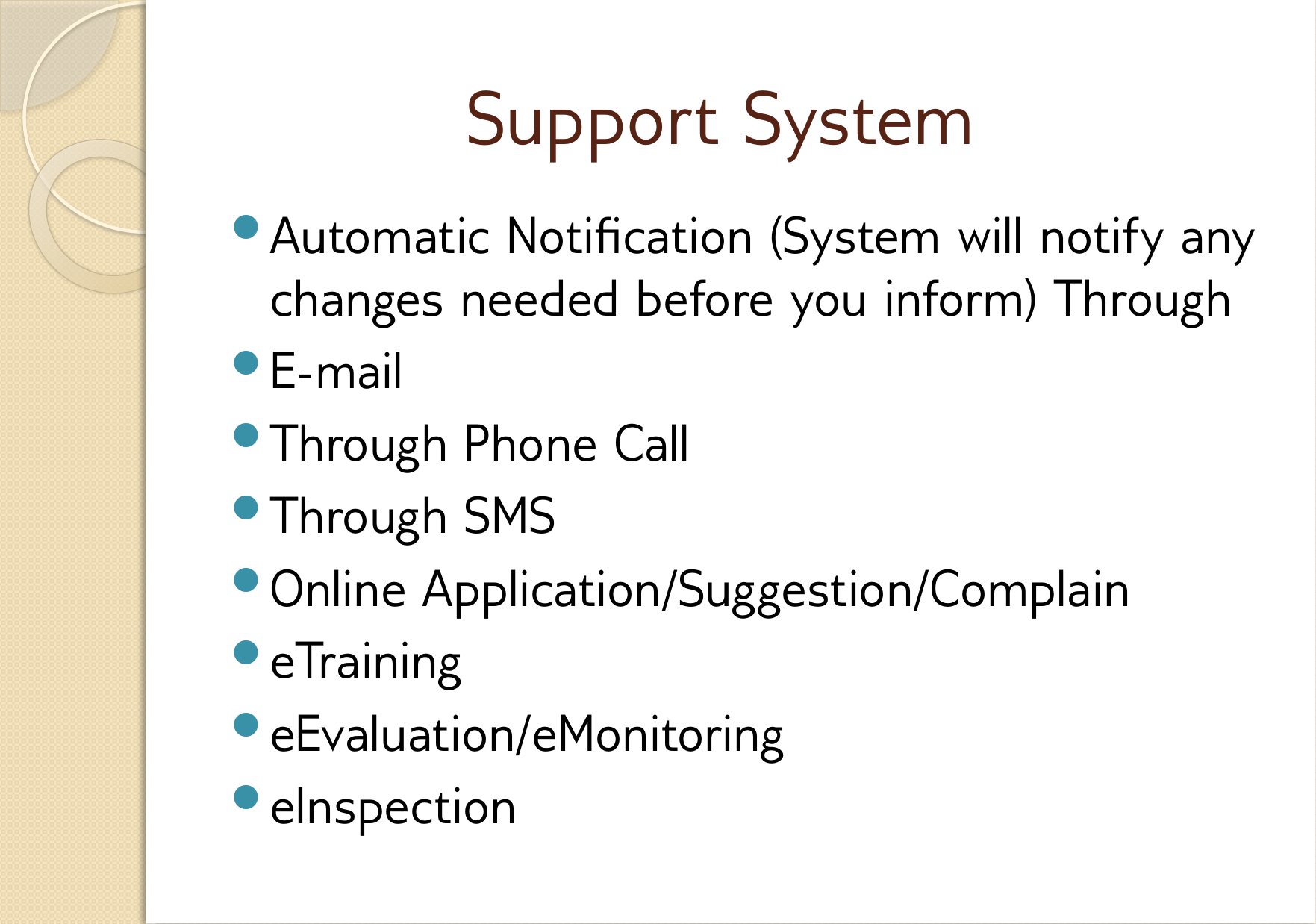

# Support System
Automatic Notification (System will notify any changes needed before you inform) Through
E-mail
Through Phone Call
Through SMS
Online Application/Suggestion/Complain
eTraining
eEvaluation/eMonitoring
eInspection